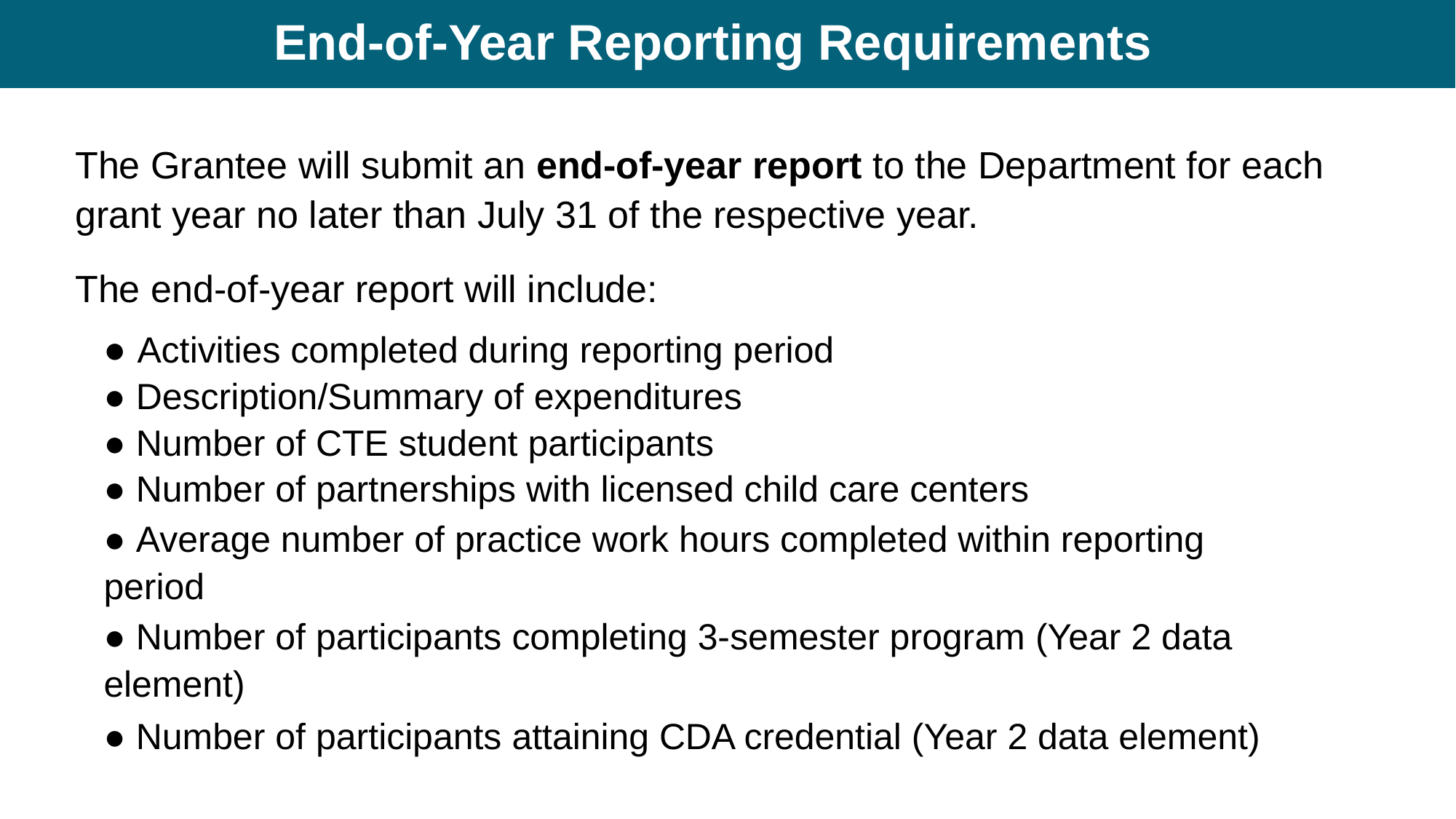

# End-of-Year Reporting Requirements
The Grantee will submit an end-of-year report to the Department for each grant year no later than July 31 of the respective year.
The end-of-year report will include:
● Activities completed during reporting period
● Description/Summary of expenditures
● Number of CTE student participants
● Number of partnerships with licensed child care centers
● Average number of practice work hours completed within reporting period
● Number of participants completing 3-semester program (Year 2 data element)
● Number of participants attaining CDA credential (Year 2 data element)